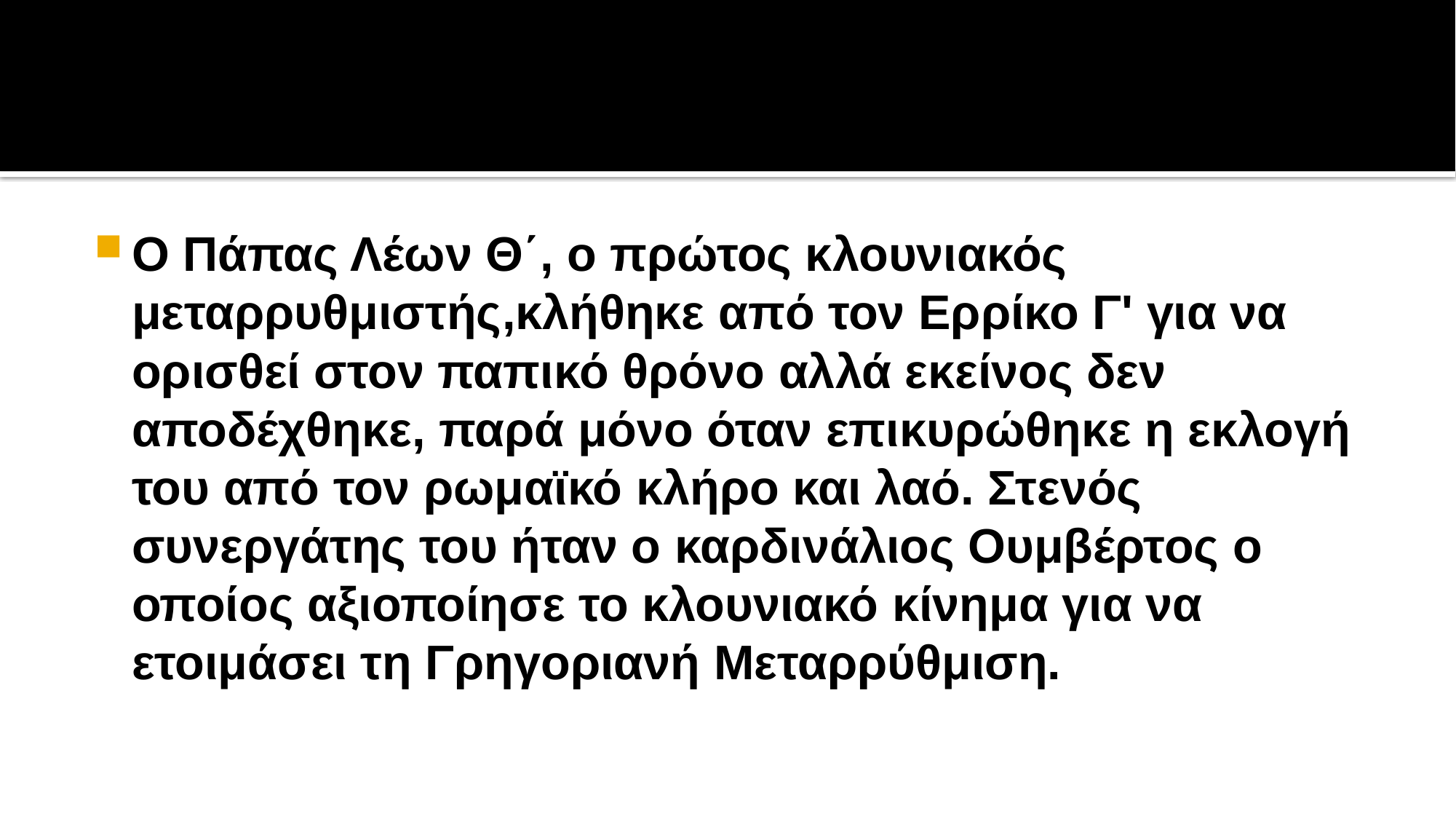

Ο Πάπας Λέων Θ΄, ο πρώτος κλουνιακός μεταρρυθμιστής,κλήθηκε από τον Ερρίκο Γ' για να ορισθεί στον παπικό θρόνο αλλά εκείνος δεν αποδέχθηκε, παρά μόνο όταν επικυρώθηκε η εκλογή του από τον ρωμαϊκό κλήρο και λαό. Στενός συνεργάτης του ήταν ο καρδινάλιος Ουμβέρτος ο οποίος αξιοποίησε το κλουνιακό κίνημα για να ετοιμάσει τη Γρηγοριανή Μεταρρύθμιση.